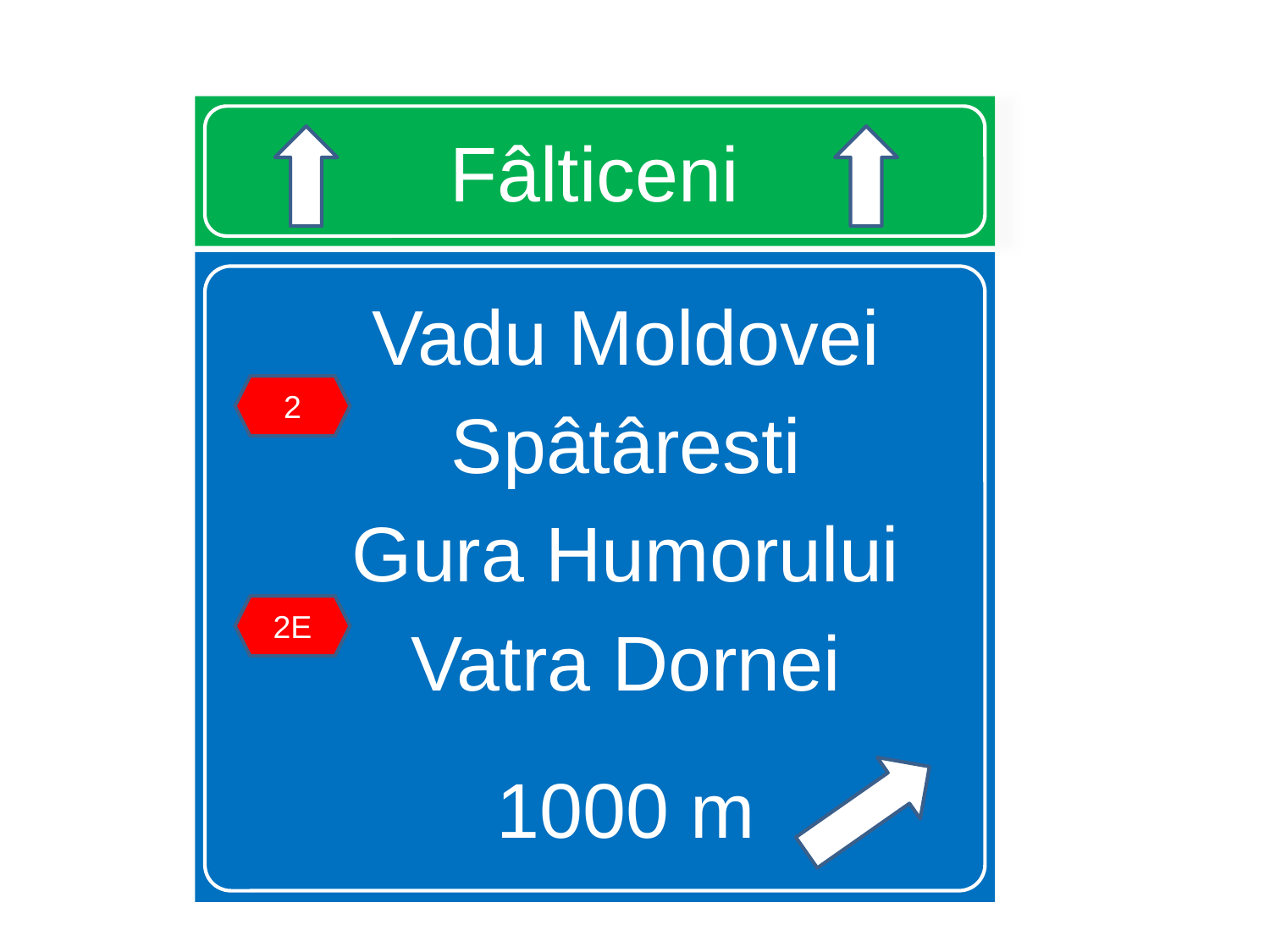

# Fâlticeni

Vadu Moldovei
Spâtâresti
Gura Humorului
Vatra Dornei

1000 m

2
2E